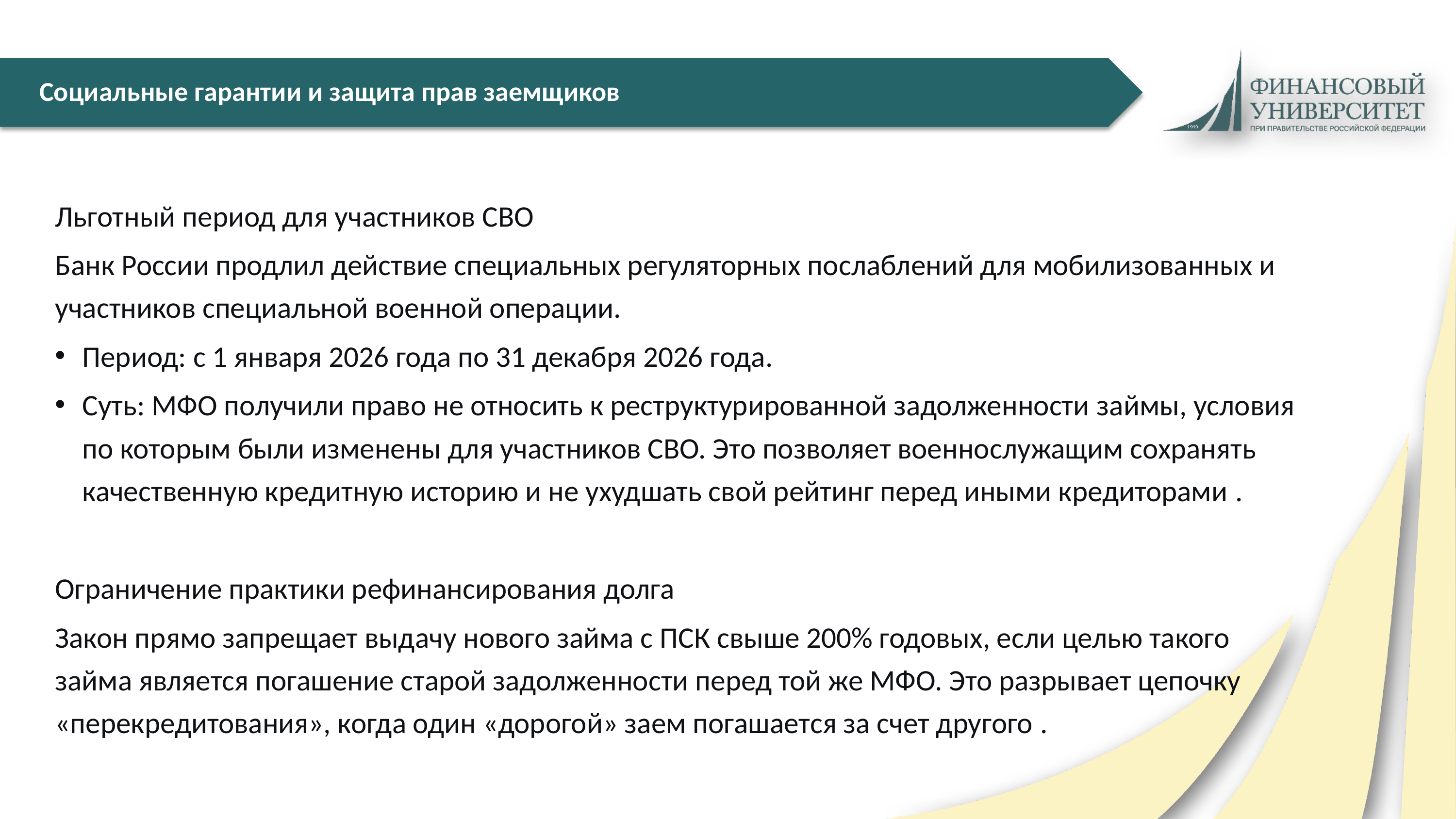

# Социальные гарантии и защита прав заемщиков
Льготный период для участников СВО
Банк России продлил действие специальных регуляторных послаблений для мобилизованных и участников специальной военной операции.
Период: с 1 января 2026 года по 31 декабря 2026 года.
Суть: МФО получили право не относить к реструктурированной задолженности займы, условия по которым были изменены для участников СВО. Это позволяет военнослужащим сохранять качественную кредитную историю и не ухудшать свой рейтинг перед иными кредиторами .

Ограничение практики рефинансирования долга
Закон прямо запрещает выдачу нового займа с ПСК свыше 200% годовых, если целью такого займа является погашение старой задолженности перед той же МФО. Это разрывает цепочку «перекредитования», когда один «дорогой» заем погашается за счет другого .